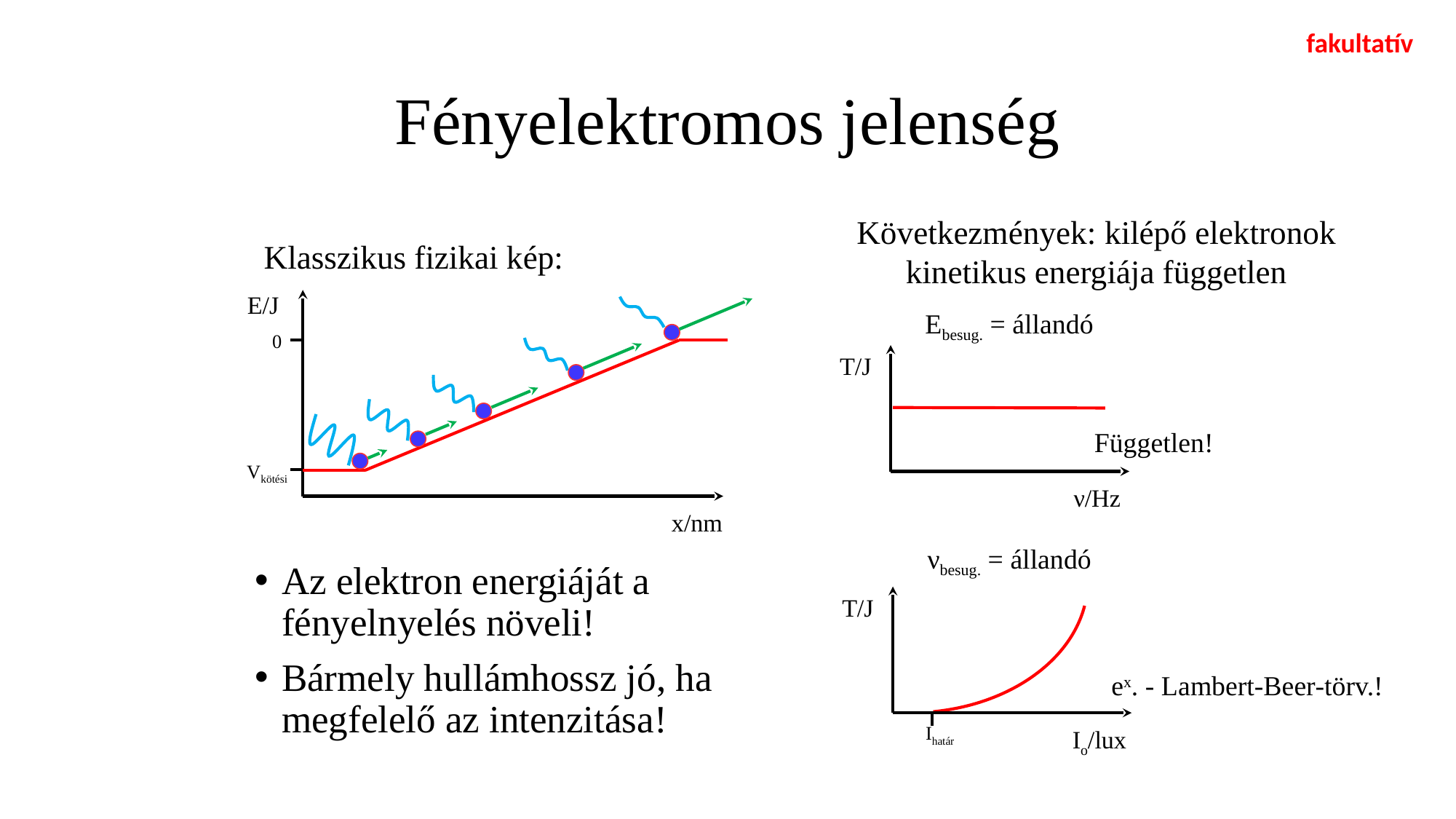

fakultatív
# Fényelektromos jelenség
Következmények: kilépő elektronok
kinetikus energiája független
Klasszikus fizikai kép:
E/J

Ebesug. = állandó
0

T/J
ν/Hz

Független!

Ihatár

Vkötési
x/nm
νbesug. = állandó
T/J
Io/lux
Az elektron energiáját a fényelnyelés növeli!
Bármely hullámhossz jó, ha megfelelő az intenzitása!
ex. - Lambert-Beer-törv.!